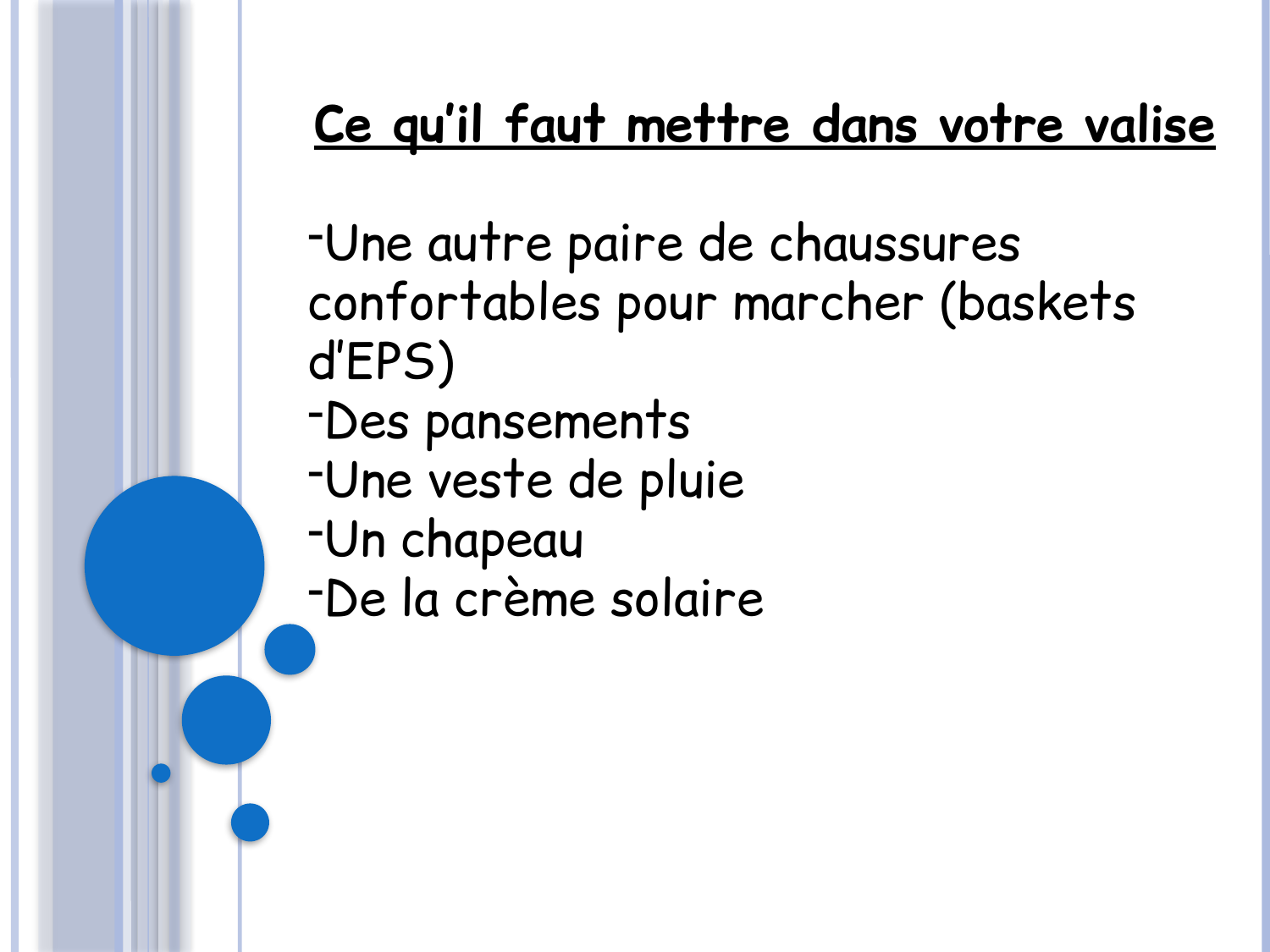

Ce qu’il faut mettre dans votre valise

Une autre paire de chaussures confortables pour marcher (baskets d’EPS)
Des pansements
Une veste de pluie
Un chapeau
De la crème solaire